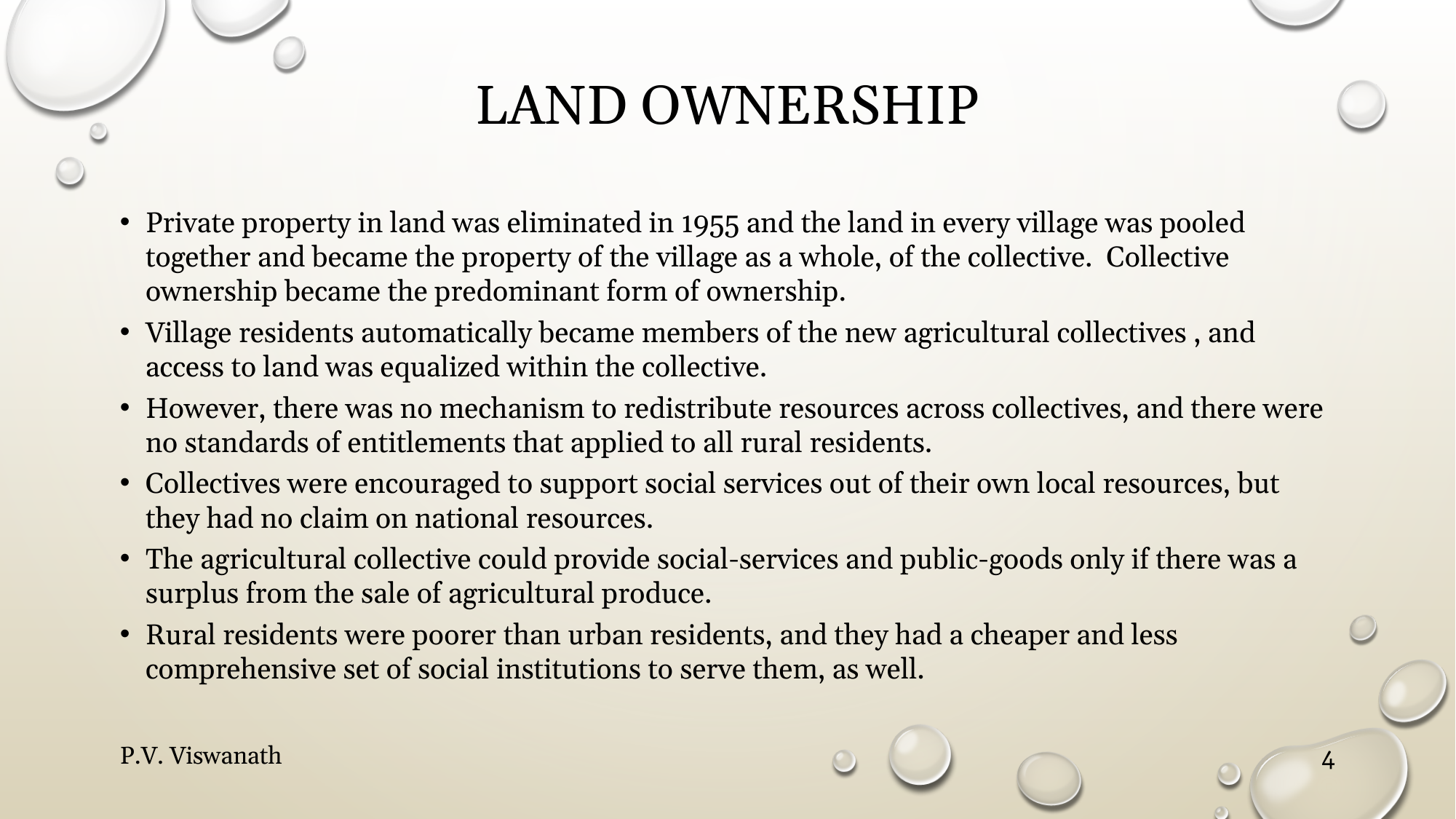

# Land ownership
Private property in land was eliminated in 1955 and the land in every village was pooled together and became the property of the village as a whole, of the collective.  Collective ownership became the predominant form of ownership.
Village residents automatically became members of the new agricultural collectives , and access to land was equalized within the collective.
However, there was no mechanism to redistribute resources across collectives, and there were no standards of entitlements that applied to all rural residents.
Collectives were encouraged to support social services out of their own local resources, but they had no claim on national resources.
The agricultural collective could provide social-services and public-goods only if there was a surplus from the sale of agricultural produce.
Rural residents were poorer than urban residents, and they had a cheaper and less comprehensive set of social institutions to serve them, as well.
P.V. Viswanath
4